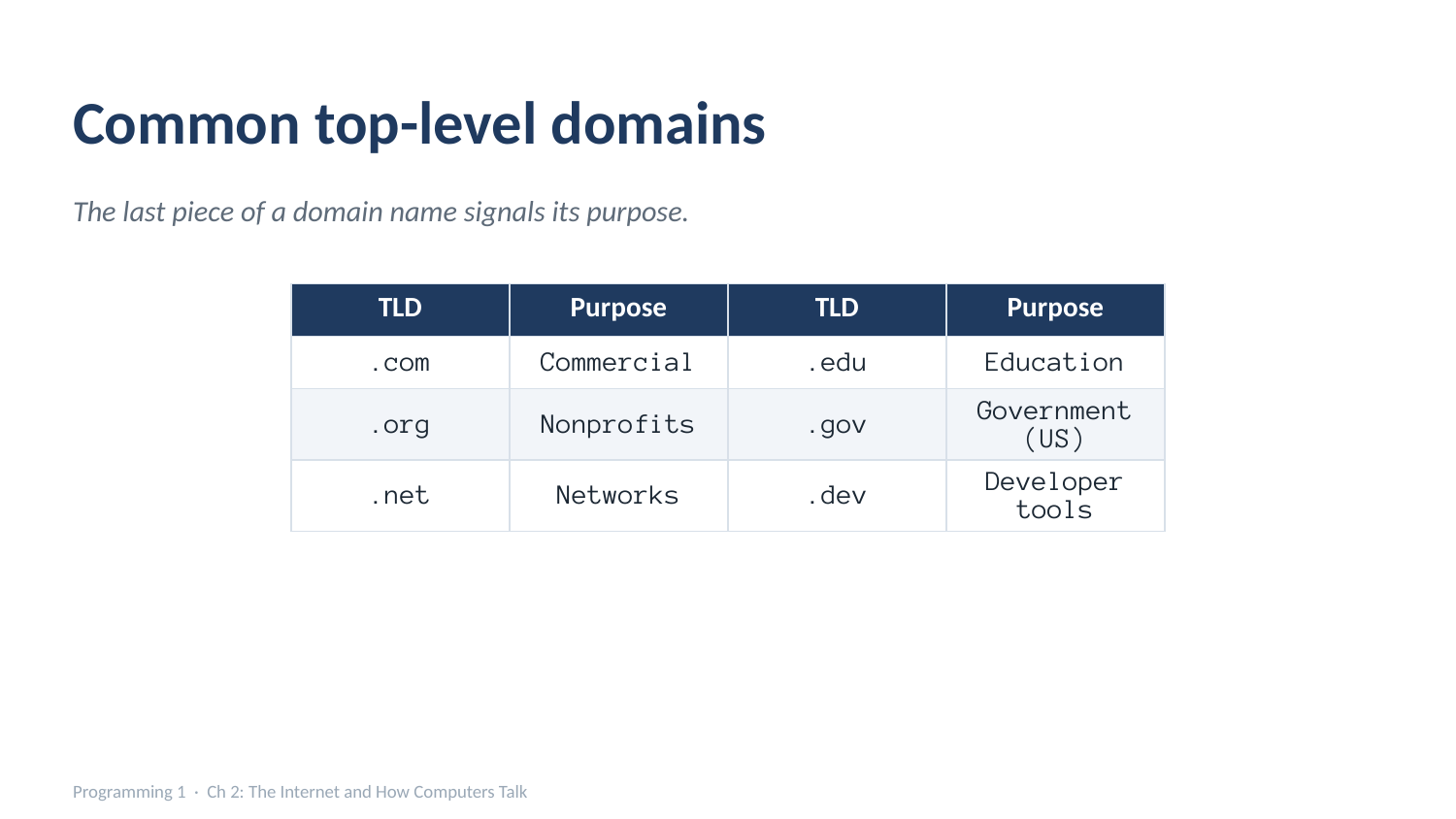

Common top-level domains
The last piece of a domain name signals its purpose.
| TLD | Purpose | TLD | Purpose |
| --- | --- | --- | --- |
| .com | Commercial | .edu | Education |
| .org | Nonprofits | .gov | Government (US) |
| .net | Networks | .dev | Developer tools |
Programming 1  ·  Ch 2: The Internet and How Computers Talk